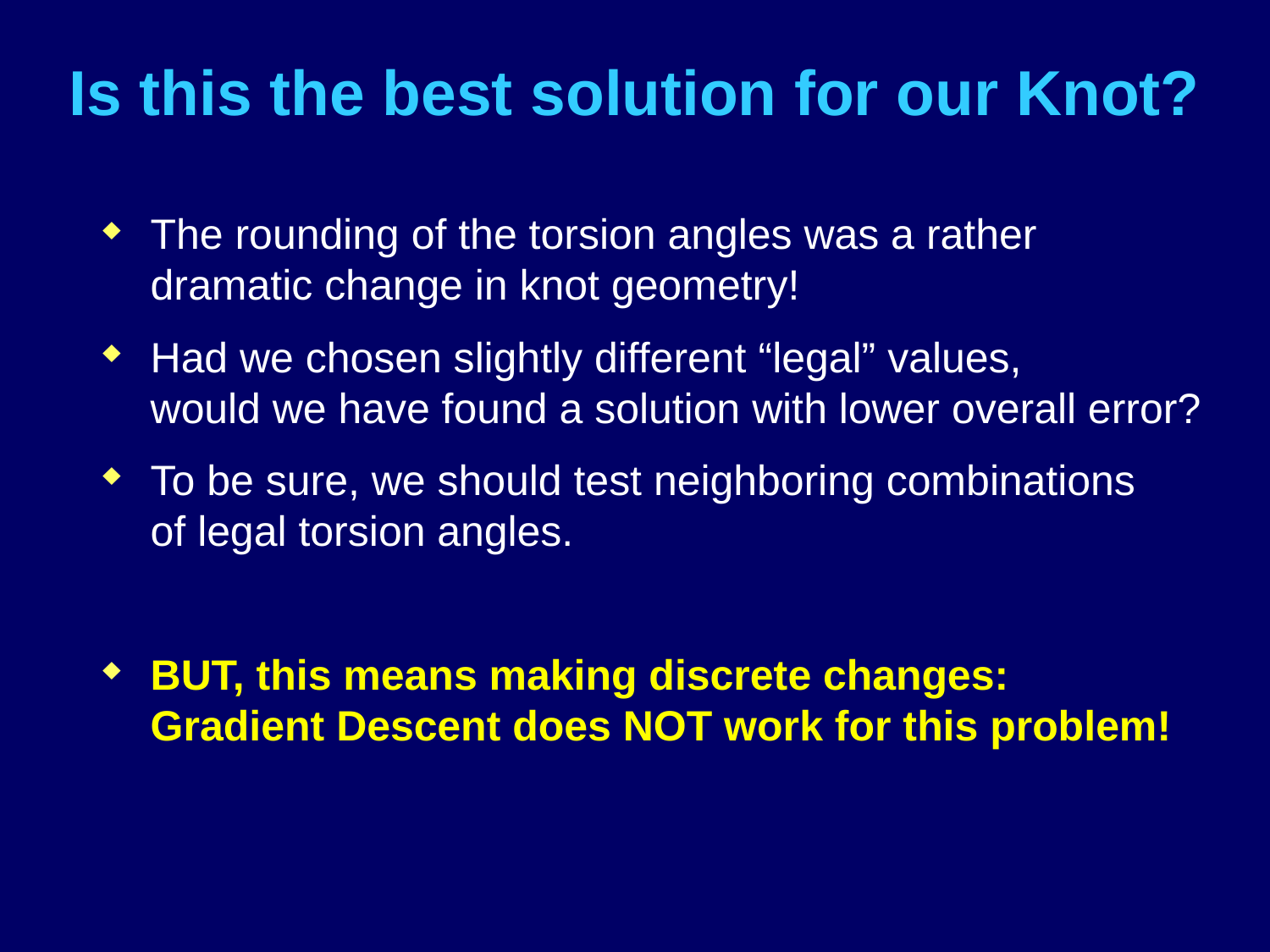

# Is this the best solution for our Knot?
The rounding of the torsion angles was a rather
dramatic change in knot geometry!
Had we chosen slightly different “legal” values,
would we have found a solution with lower overall error?
To be sure, we should test neighboring combinations
of legal torsion angles.

BUT, this means making discrete changes:
Gradient Descent does NOT work for this problem!